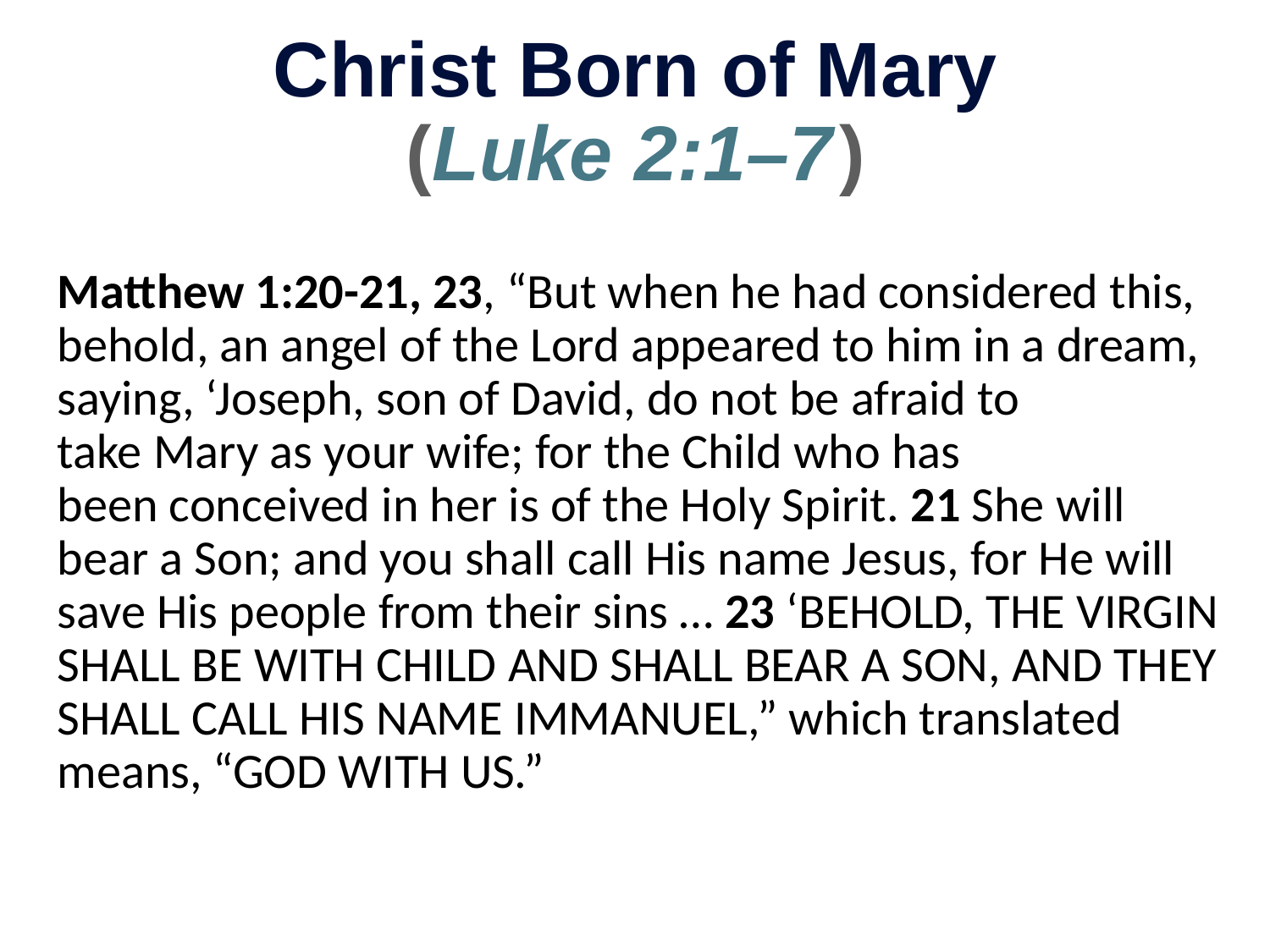

# Christ Born of Mary (Luke 2:1–7 )
Matthew 1:20-21, 23, “But when he had considered this, behold, an angel of the Lord appeared to him in a dream, saying, ‘Joseph, son of David, do not be afraid to take Mary as your wife; for the Child who has been conceived in her is of the Holy Spirit. 21 She will bear a Son; and you shall call His name Jesus, for He will save His people from their sins … 23 ‘BEHOLD, THE VIRGIN SHALL BE WITH CHILD AND SHALL BEAR A SON, AND THEY SHALL CALL HIS NAME IMMANUEL,” which translated means, “GOD WITH US.”